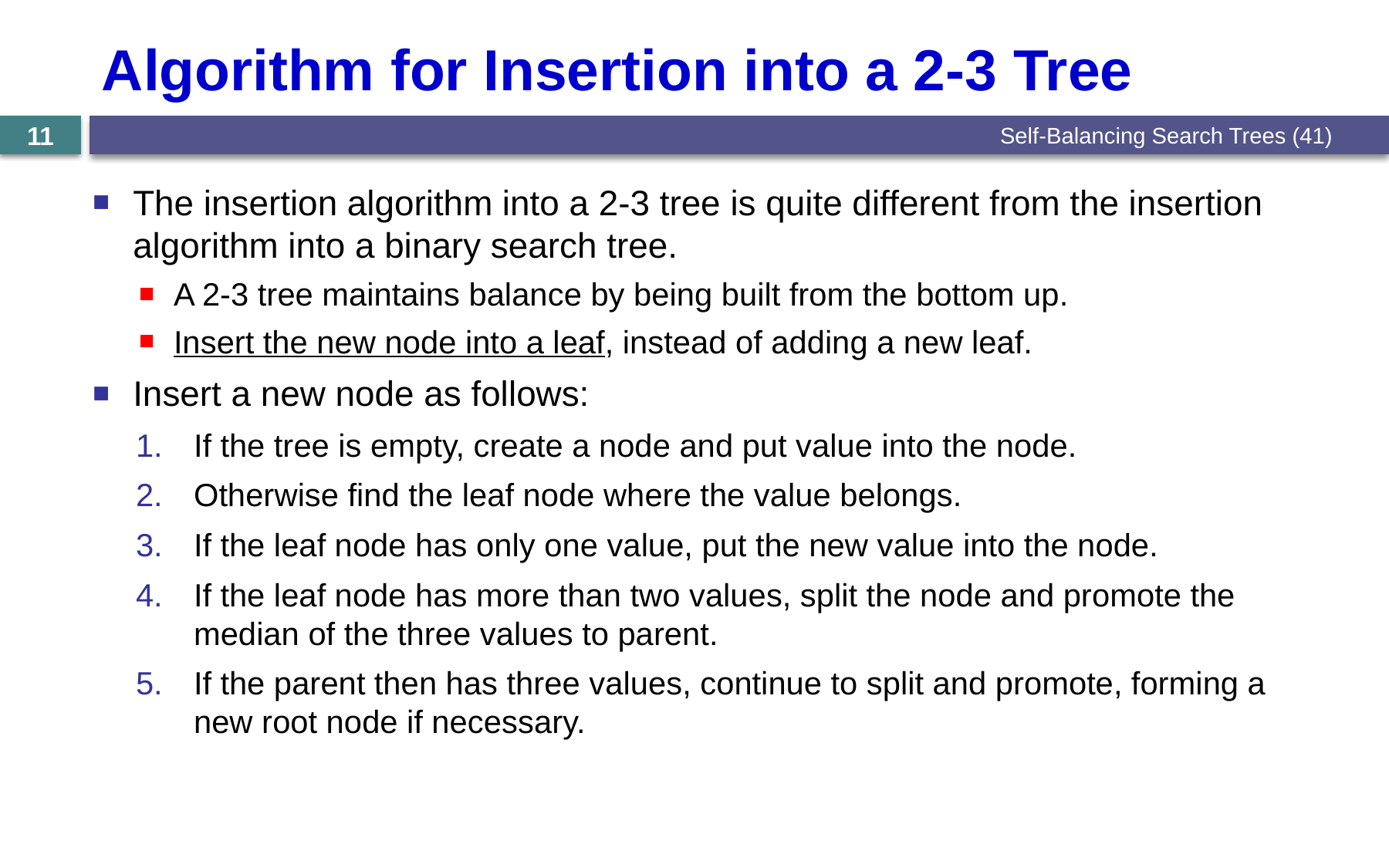

# Algorithm for Insertion into a 2-3 Tree
Self-Balancing Search Trees (41)
11
The insertion algorithm into a 2-3 tree is quite different from the insertion algorithm into a binary search tree.
A 2-3 tree maintains balance by being built from the bottom up.
Insert the new node into a leaf, instead of adding a new leaf.
Insert a new node as follows:
If the tree is empty, create a node and put value into the node.
Otherwise find the leaf node where the value belongs.
If the leaf node has only one value, put the new value into the node.
If the leaf node has more than two values, split the node and promote the median of the three values to parent.
If the parent then has three values, continue to split and promote, forming a new root node if necessary.